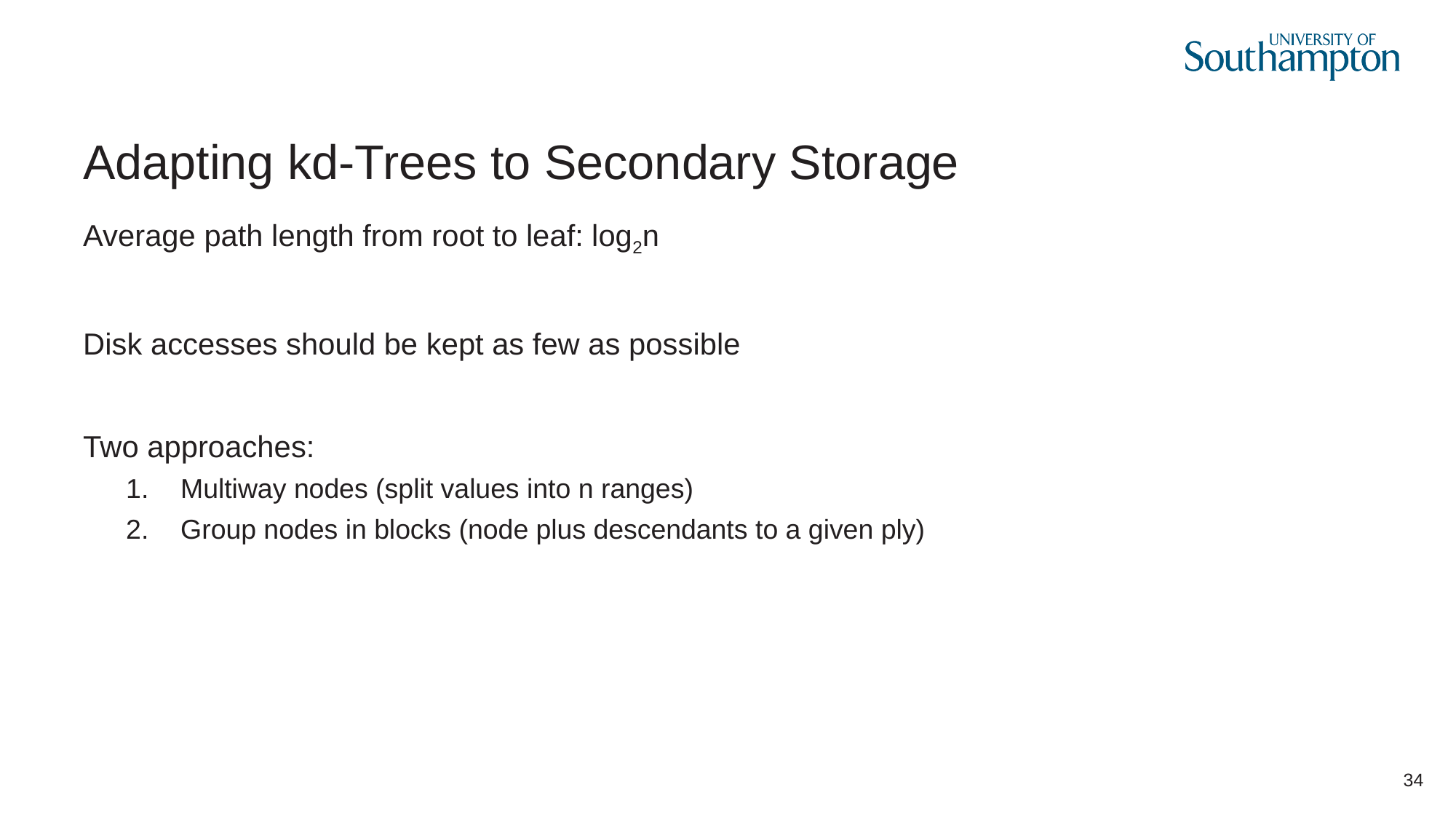

# Adapting kd-Trees to Secondary Storage
Average path length from root to leaf: log2n

Disk accesses should be kept as few as possible

Two approaches:
Multiway nodes (split values into n ranges)
Group nodes in blocks (node plus descendants to a given ply)